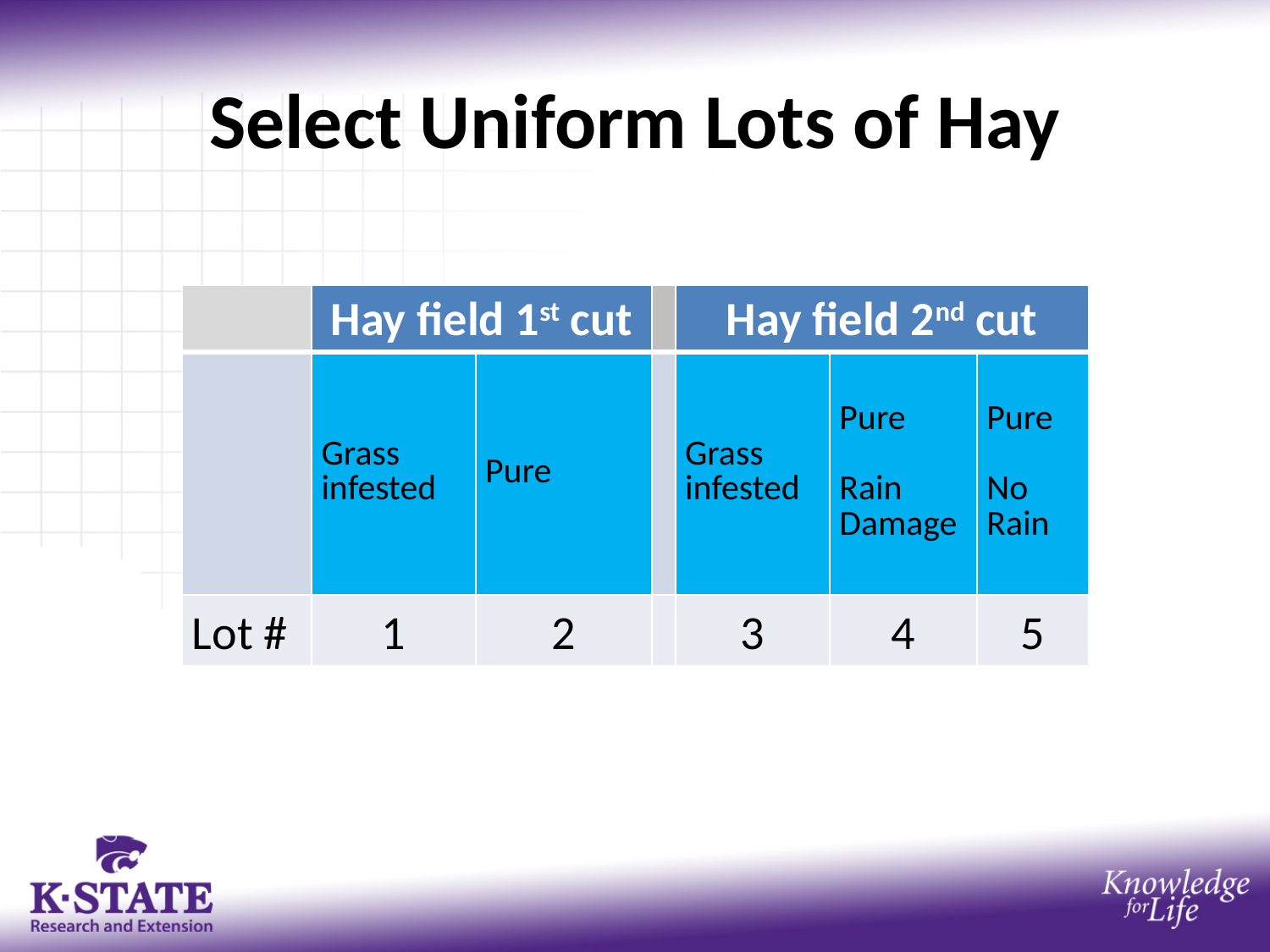

# Select Uniform Lots of Hay
|  | Hay field 1st cut |  |  | Hay field 2nd cut |  |  |
| --- | --- | --- | --- | --- | --- | --- |
|  | Grass infested | Pure |  | Grass infested | Pure Rain Damage | Pure No Rain |
| Lot # | 1 | 2 |  | 3 | 4 | 5 |